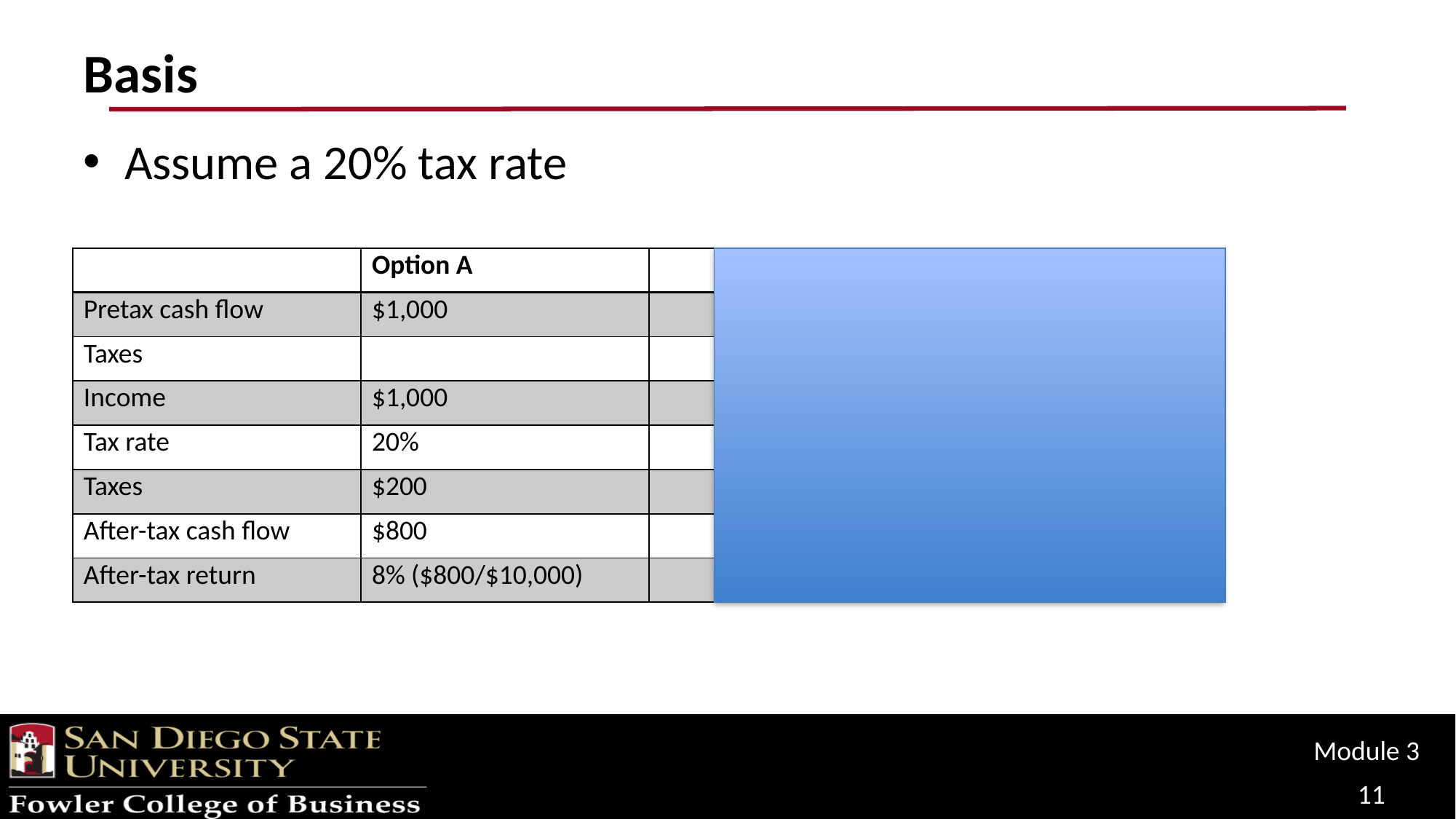

# Basis
Assume a 20% tax rate
|  | Option A |  | Option B |
| --- | --- | --- | --- |
| Pretax cash flow | $1,000 |  | $1,000 - $400 = $600 |
| Taxes |  |  |  |
| Income | $1,000 |  | $600 (assumes deductible interest) |
| Tax rate | 20% |  | 20% |
| Taxes | $200 |  | $120 |
| After-tax cash flow | $800 |  | $480 |
| After-tax return | 8% ($800/$10,000) |  | 24% ($480/$2,000) |

Module 3
11